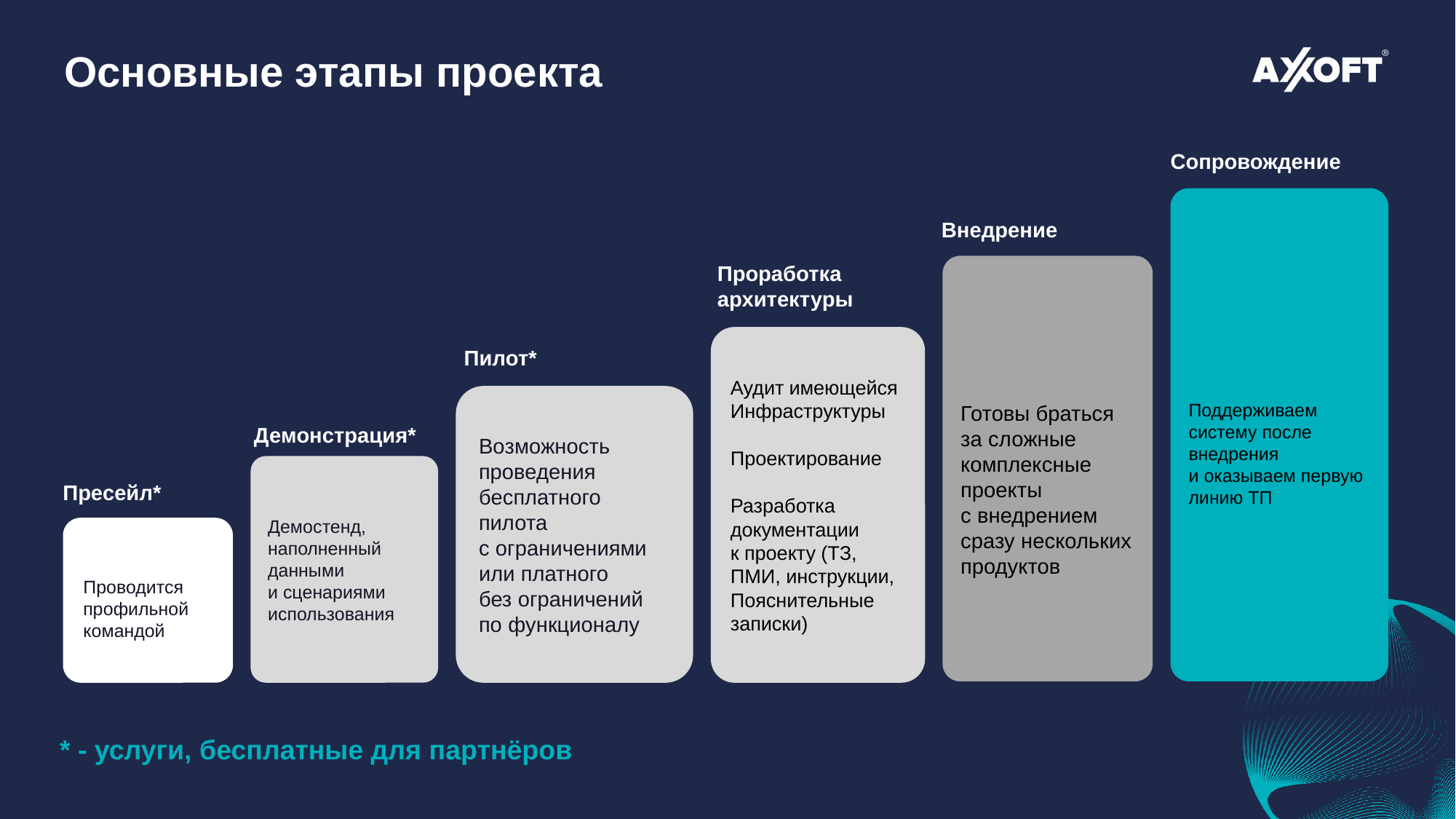

Основные этапы проекта

Сопровождение

Поддерживаем систему после внедрения
и оказываем первую линию ТП
Внедрение

Готовы браться
за сложные комплексные проекты
с внедрением сразу нескольких продуктов
Проработка архитектуры

Аудит имеющейся Инфраструктуры
Проектирование
Разработка документации
к проекту (ТЗ, ПМИ, инструкции, Пояснительные записки)
Пилот*

Возможность проведения бесплатного пилота
с ограничениями или платного
без ограничений по функционалу
Демонстрация*

Демостенд, наполненный данными
и сценариями использования
Пресейл*

Проводится профильной командой
* - услуги, бесплатные для партнёров